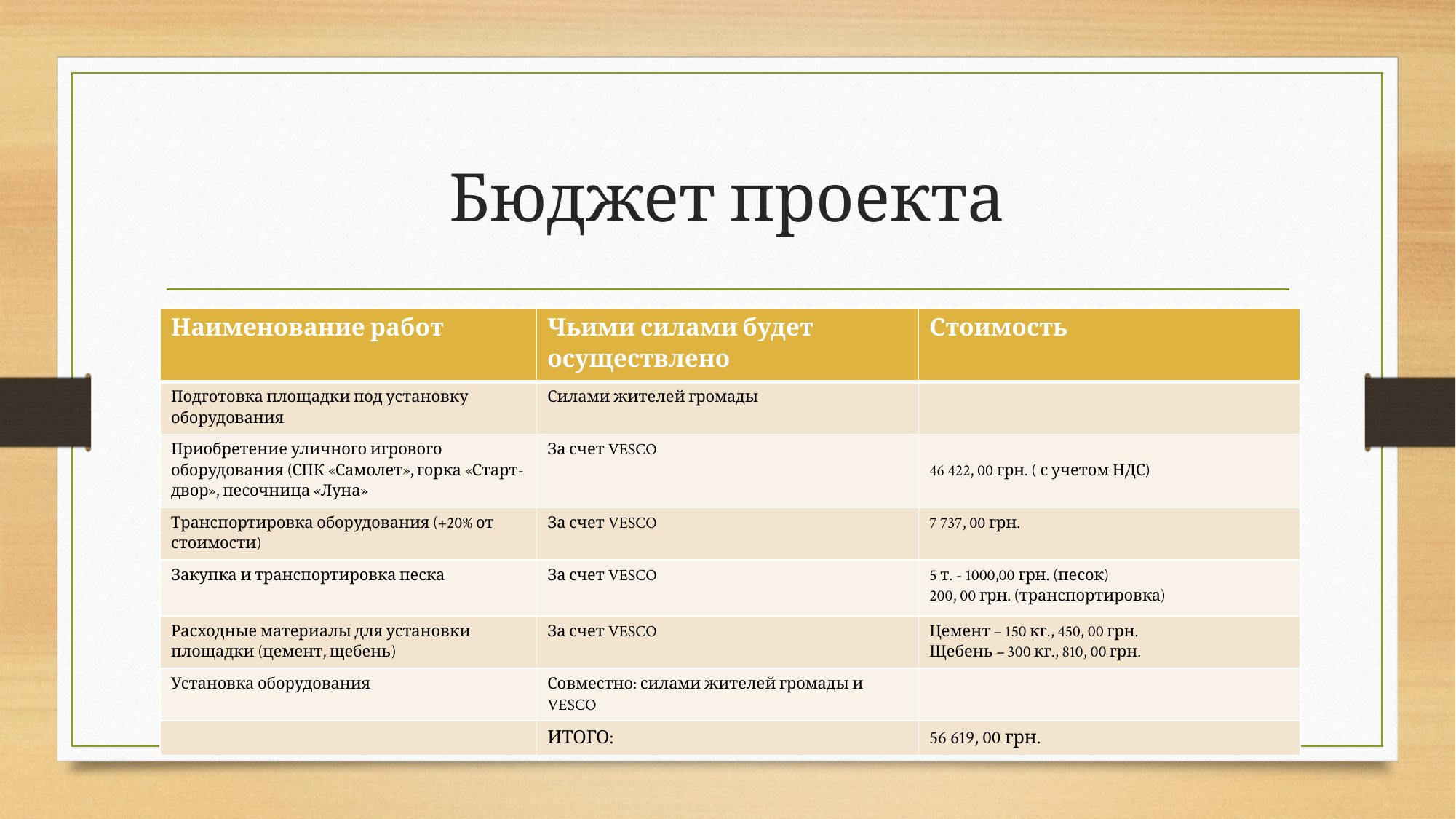

# Бюджет проекта
| Наименование работ | Чьими силами будет осуществлено | Стоимость |
| --- | --- | --- |
| Подготовка площадки под установку оборудования | Силами жителей громады |  |
| Приобретение уличного игрового оборудования (СПК «Самолет», горка «Старт-двор», песочница «Луна» | За счет VESCO | 46 422, 00 грн. ( с учетом НДС) |
| Транспортировка оборудования (+20% от стоимости) | За счет VESCO | 7 737, 00 грн. |
| Закупка и транспортировка песка | За счет VESCO | 5 т. - 1000,00 грн. (песок) 200, 00 грн. (транспортировка) |
| Расходные материалы для установки площадки (цемент, щебень) | За счет VESCO | Цемент – 150 кг., 450, 00 грн. Щебень – 300 кг., 810, 00 грн. |
| Установка оборудования | Совместно: силами жителей громады и VESCO |  |
|  | ИТОГО: | 56 619, 00 грн. |